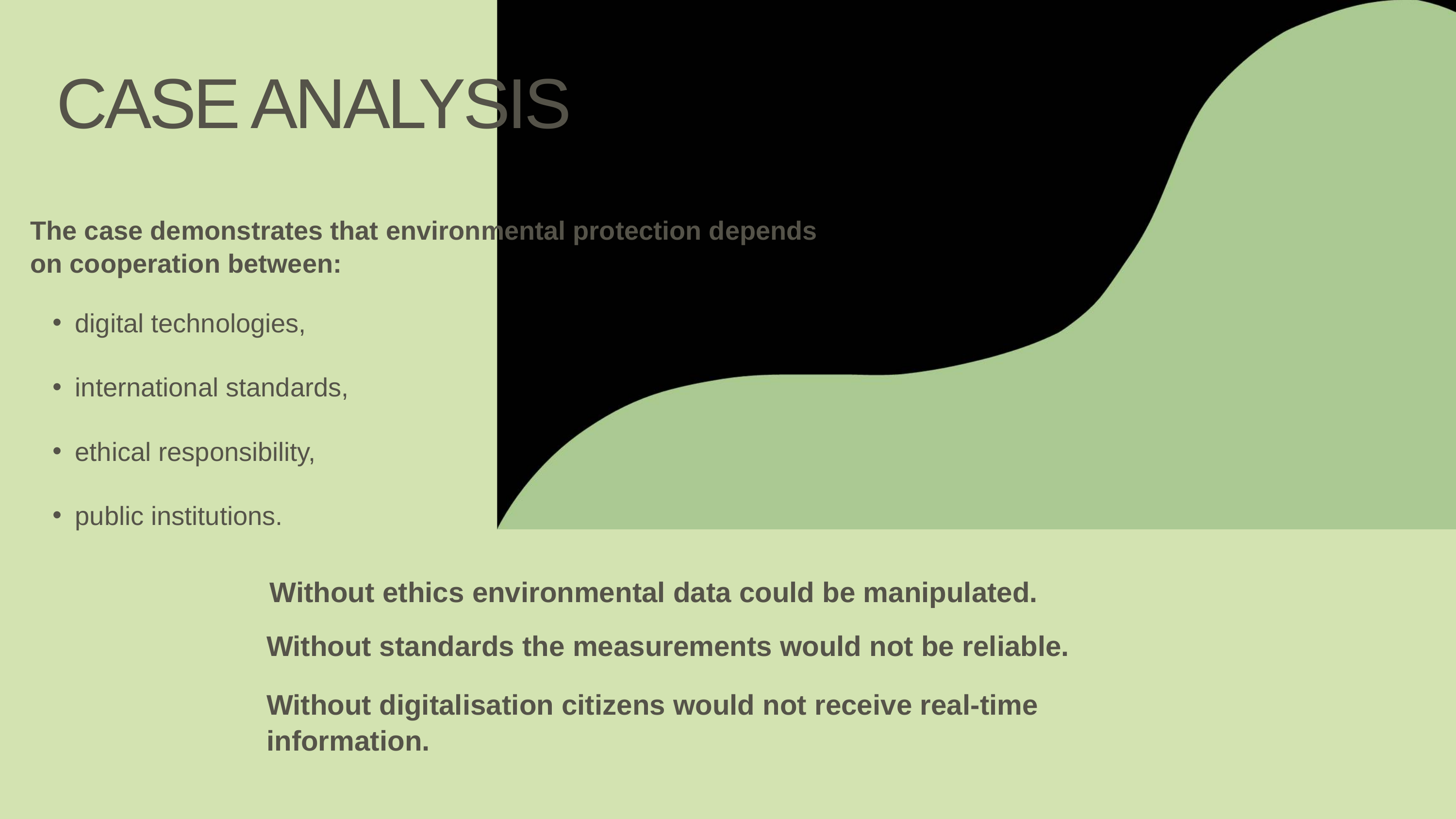

CASE ANALYSIS

The case demonstrates that environmental protection depends on cooperation between:
digital technologies,

international standards,

ethical responsibility,

public institutions.

Without ethics environmental data could be manipulated.
Without standards the measurements would not be reliable.
Without digitalisation citizens would not receive real-time information.